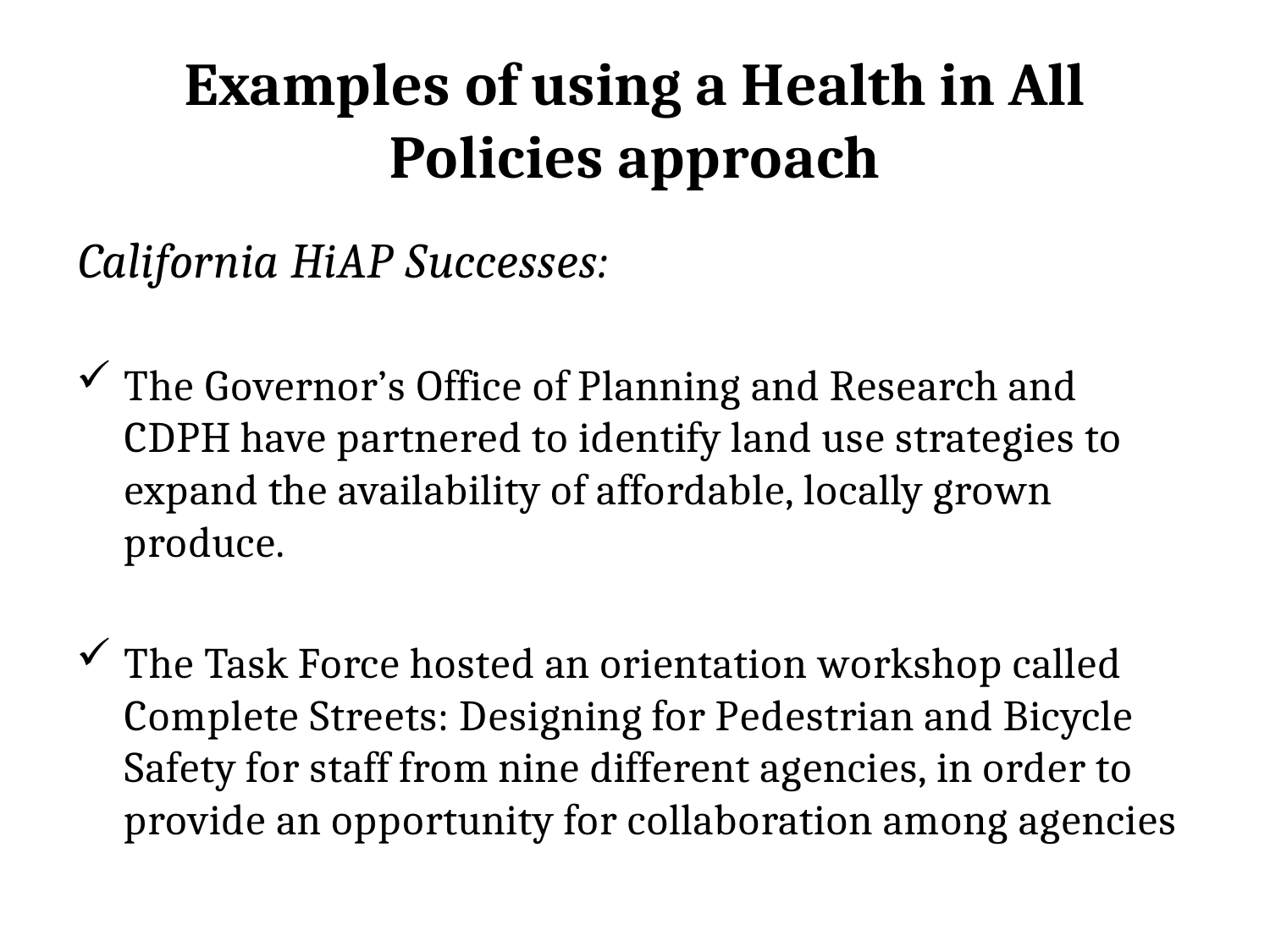

# Examples of using a Health in All Policies approach
California HiAP Successes:

The Governor’s Office of Planning and Research and CDPH have partnered to identify land use strategies to expand the availability of affordable, locally grown produce.

The Task Force hosted an orientation workshop called Complete Streets: Designing for Pedestrian and Bicycle Safety for staff from nine different agencies, in order to provide an opportunity for collaboration among agencies